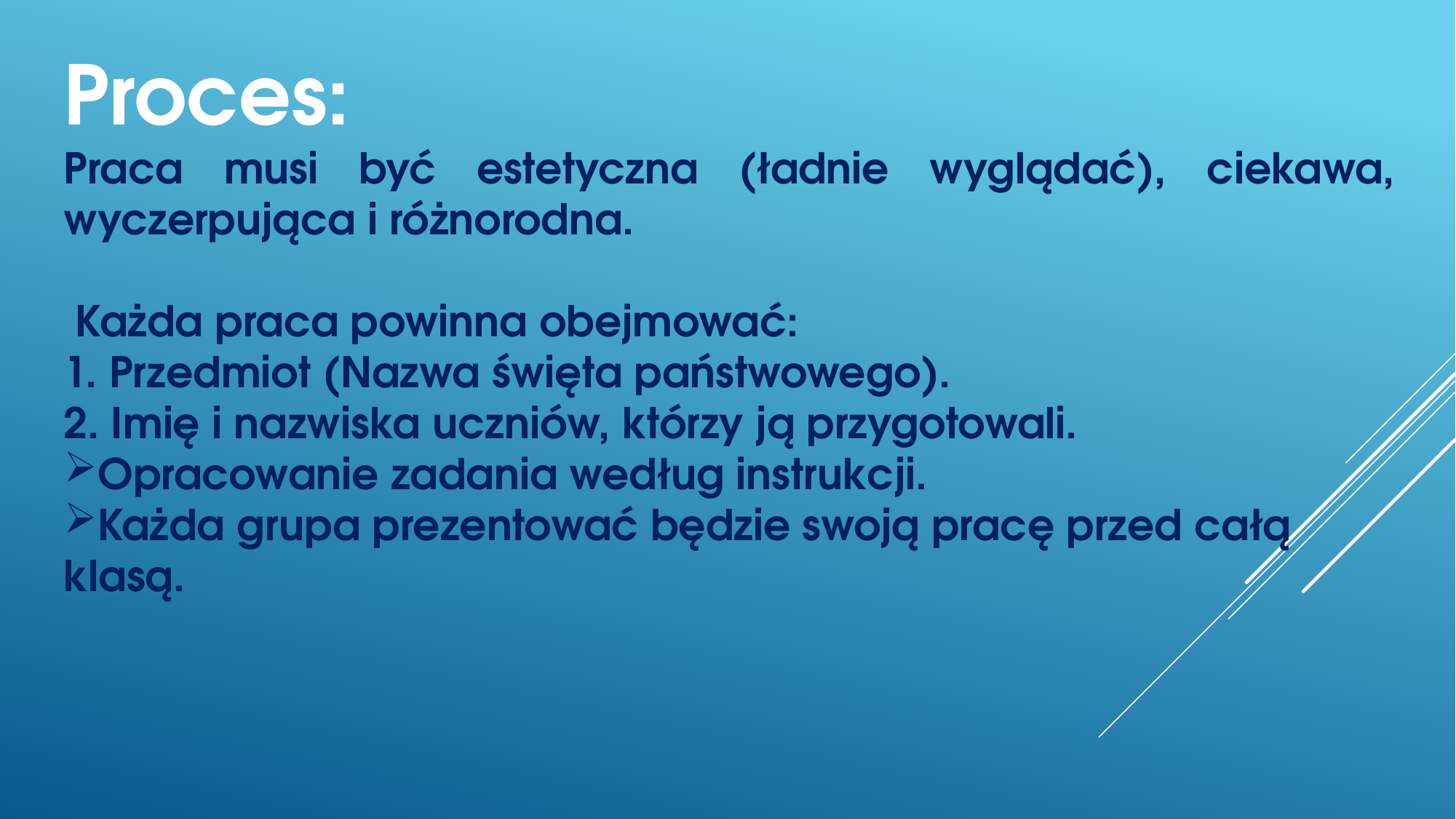

Proces:
Praca musi być estetyczna (ładnie wyglądać), ciekawa, wyczerpująca i różnorodna.

 Każda praca powinna obejmować:
1. Przedmiot (Nazwa święta państwowego).
2. Imię i nazwiska uczniów, którzy ją przygotowali.
Opracowanie zadania według instrukcji.
Każda grupa prezentować będzie swoją pracę przed całą klasą.